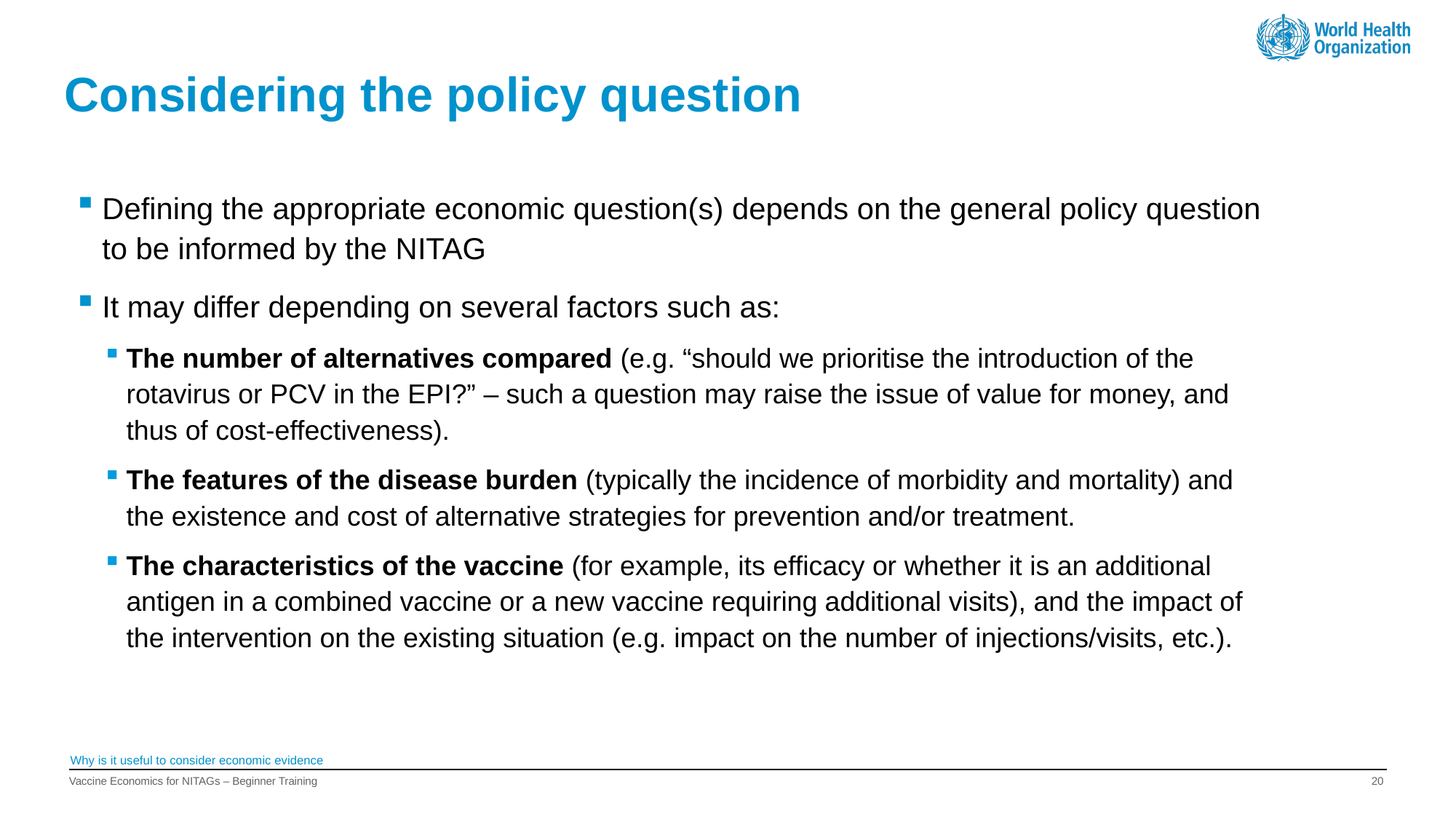

# Considering the policy question
Defining the appropriate economic question(s) depends on the general policy question to be informed by the NITAG
It may differ depending on several factors such as:
The number of alternatives compared (e.g. “should we prioritise the introduction of the rotavirus or PCV in the EPI?” – such a question may raise the issue of value for money, and thus of cost-effectiveness).
The features of the disease burden (typically the incidence of morbidity and mortality) and the existence and cost of alternative strategies for prevention and/or treatment.
The characteristics of the vaccine (for example, its efficacy or whether it is an additional antigen in a combined vaccine or a new vaccine requiring additional visits), and the impact of the intervention on the existing situation (e.g. impact on the number of injections/visits, etc.).

Why is it useful to consider economic evidence
Vaccine Economics for NITAGs – Beginner Training
20